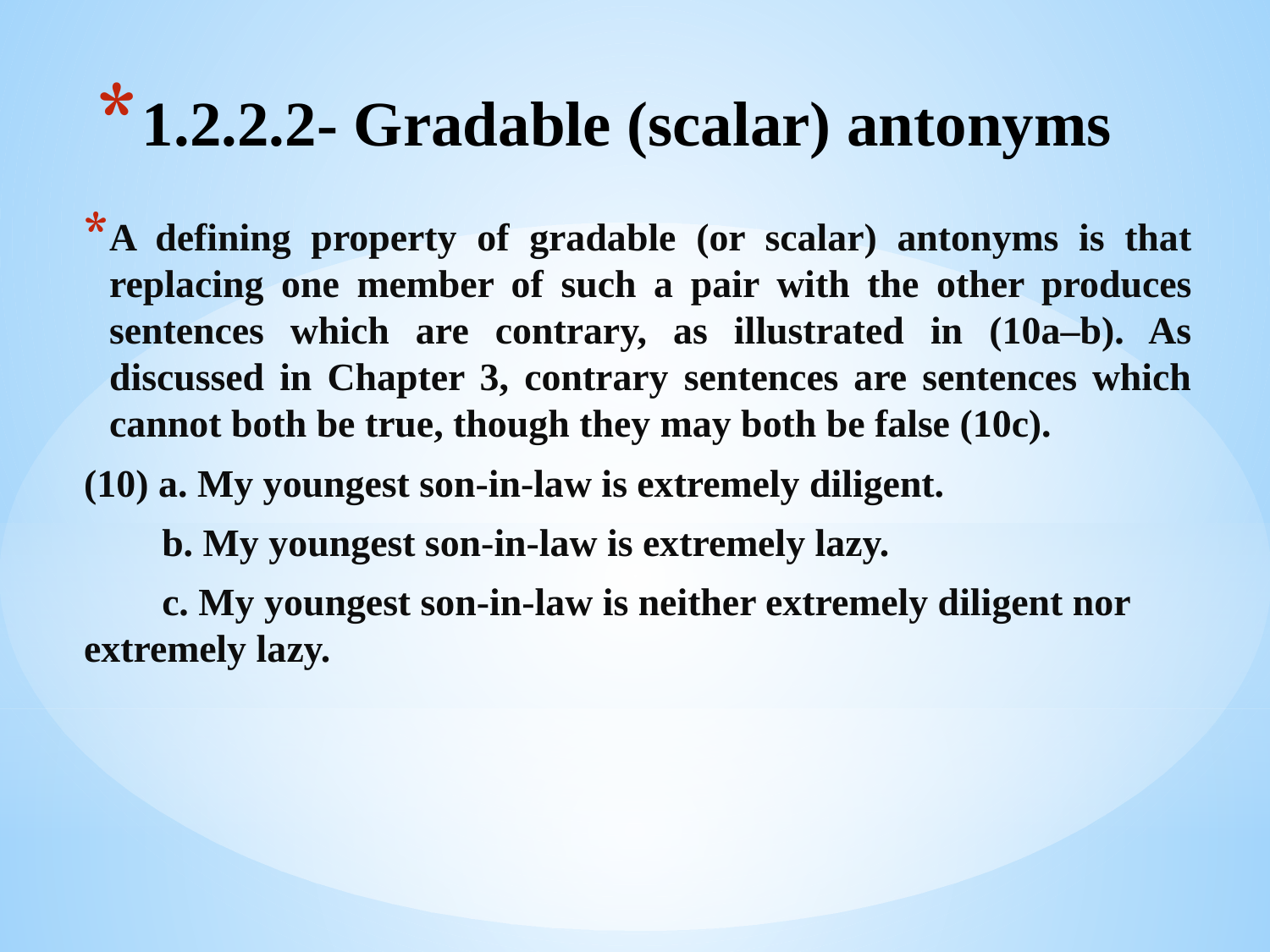

# 1.2.2.2- Gradable (scalar) antonyms
A defining property of gradable (or scalar) antonyms is that replacing one member of such a pair with the other produces sentences which are contrary, as illustrated in (10a–b). As discussed in Chapter 3, contrary sentences are sentences which cannot both be true, though they may both be false (10c).
(10) a. My youngest son-in-law is extremely diligent.
        b. My youngest son-in-law is extremely lazy.
        c. My youngest son-in-law is neither extremely diligent nor extremely lazy.